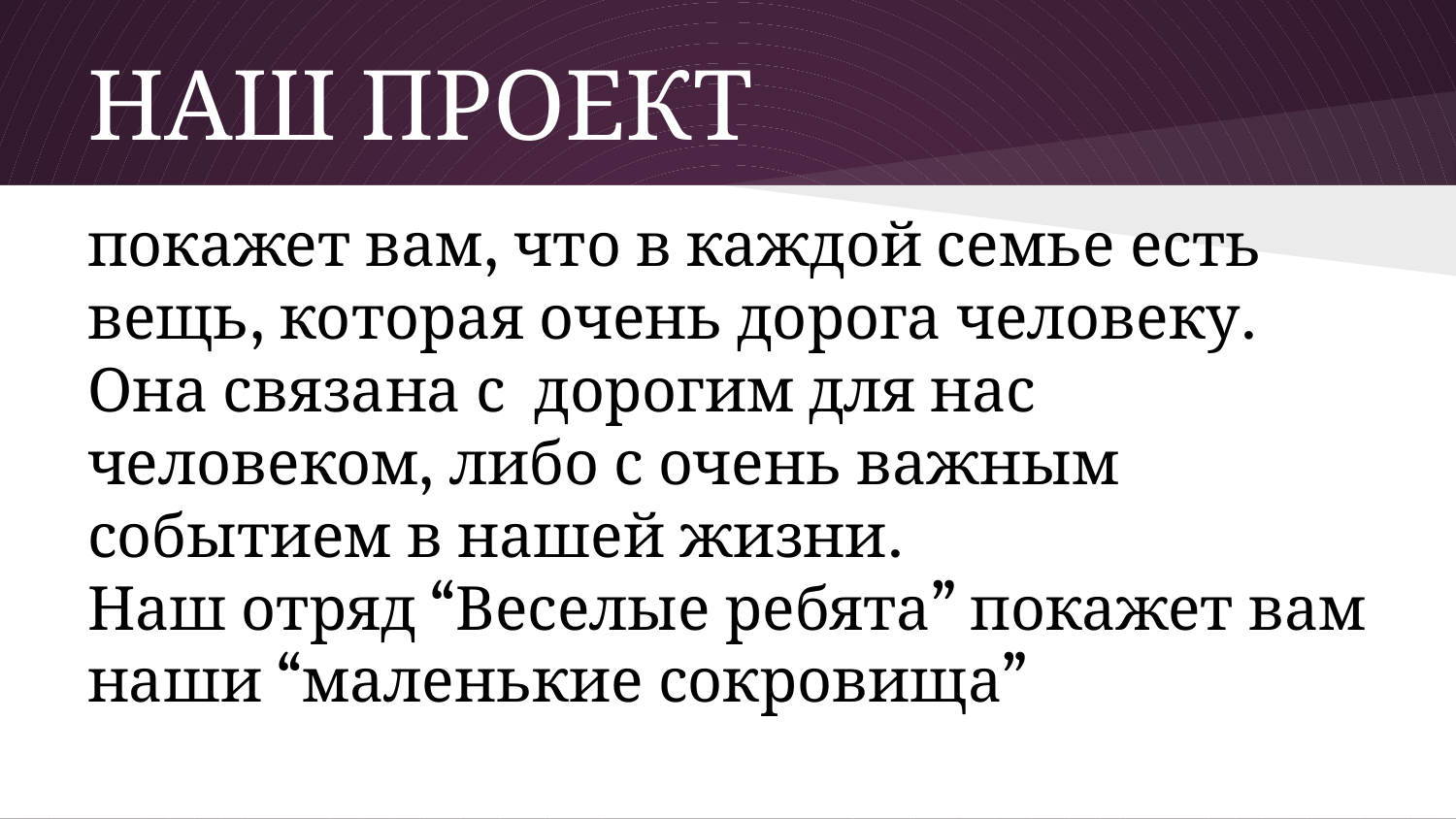

# НАШ ПРОЕКТ
покажет вам, что в каждой семье есть вещь, которая очень дорога человеку. Она связана с  дорогим для нас человеком, либо с очень важным событием в нашей жизни.
Наш отряд “Веселые ребята” покажет вам наши “маленькие сокровища”